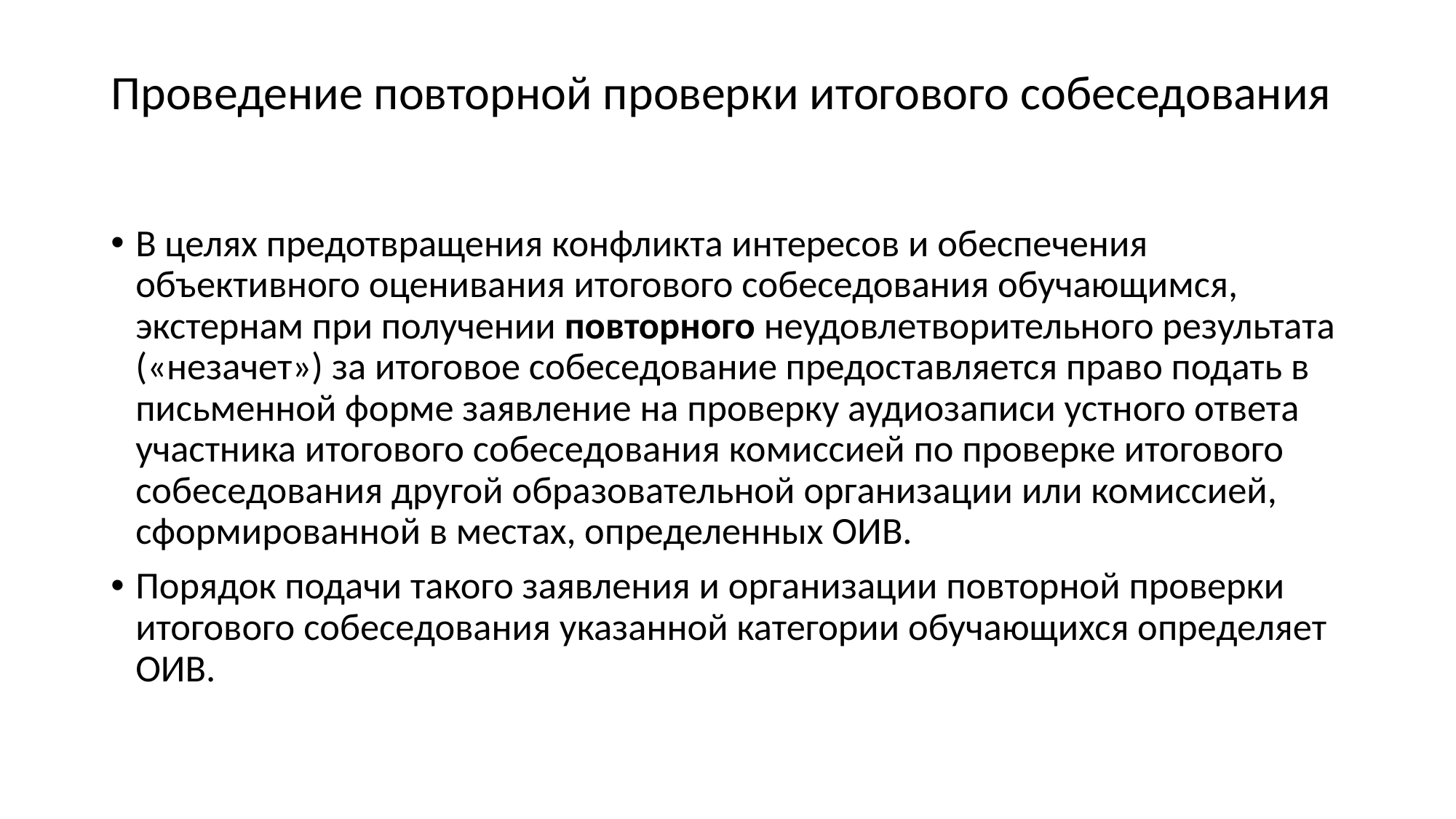

# Проведение повторной проверки итогового собеседования
В целях предотвращения конфликта интересов и обеспечения объективного оценивания итогового собеседования обучающимся, экстернам при получении повторного неудовлетворительного результата («незачет») за итоговое собеседование предоставляется право подать в письменной форме заявление на проверку аудиозаписи устного ответа участника итогового собеседования комиссией по проверке итогового собеседования другой образовательной организации или комиссией, сформированной в местах, определенных ОИВ.
Порядок подачи такого заявления и организации повторной проверки итогового собеседования указанной категории обучающихся определяет ОИВ.